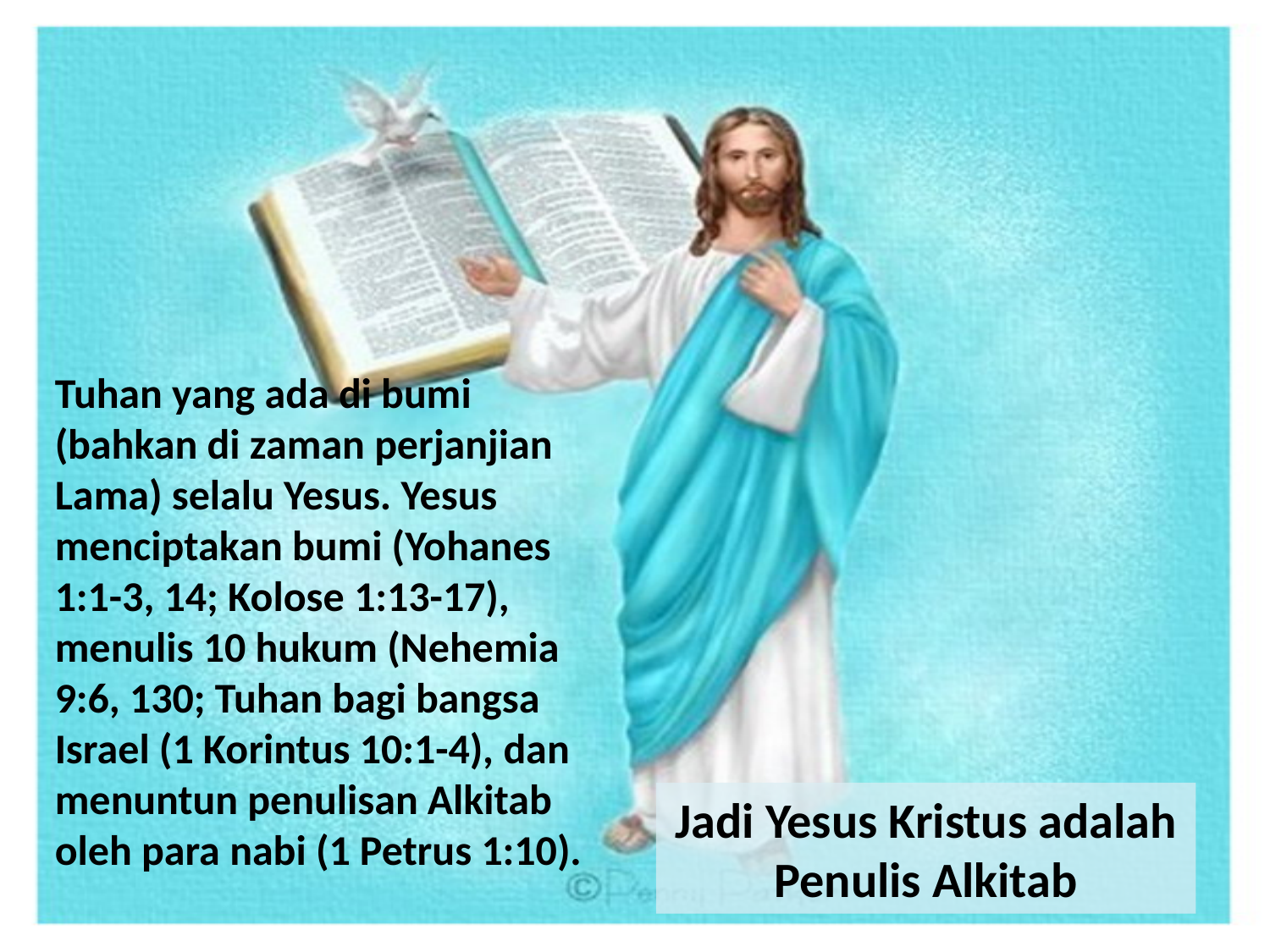

Tuhan yang ada di bumi (bahkan di zaman perjanjian Lama) selalu Yesus. Yesus menciptakan bumi (Yohanes 1:1-3, 14; Kolose 1:13-17), menulis 10 hukum (Nehemia 9:6, 130; Tuhan bagi bangsa Israel (1 Korintus 10:1-4), dan menuntun penulisan Alkitab oleh para nabi (1 Petrus 1:10).
Jadi Yesus Kristus adalah Penulis Alkitab